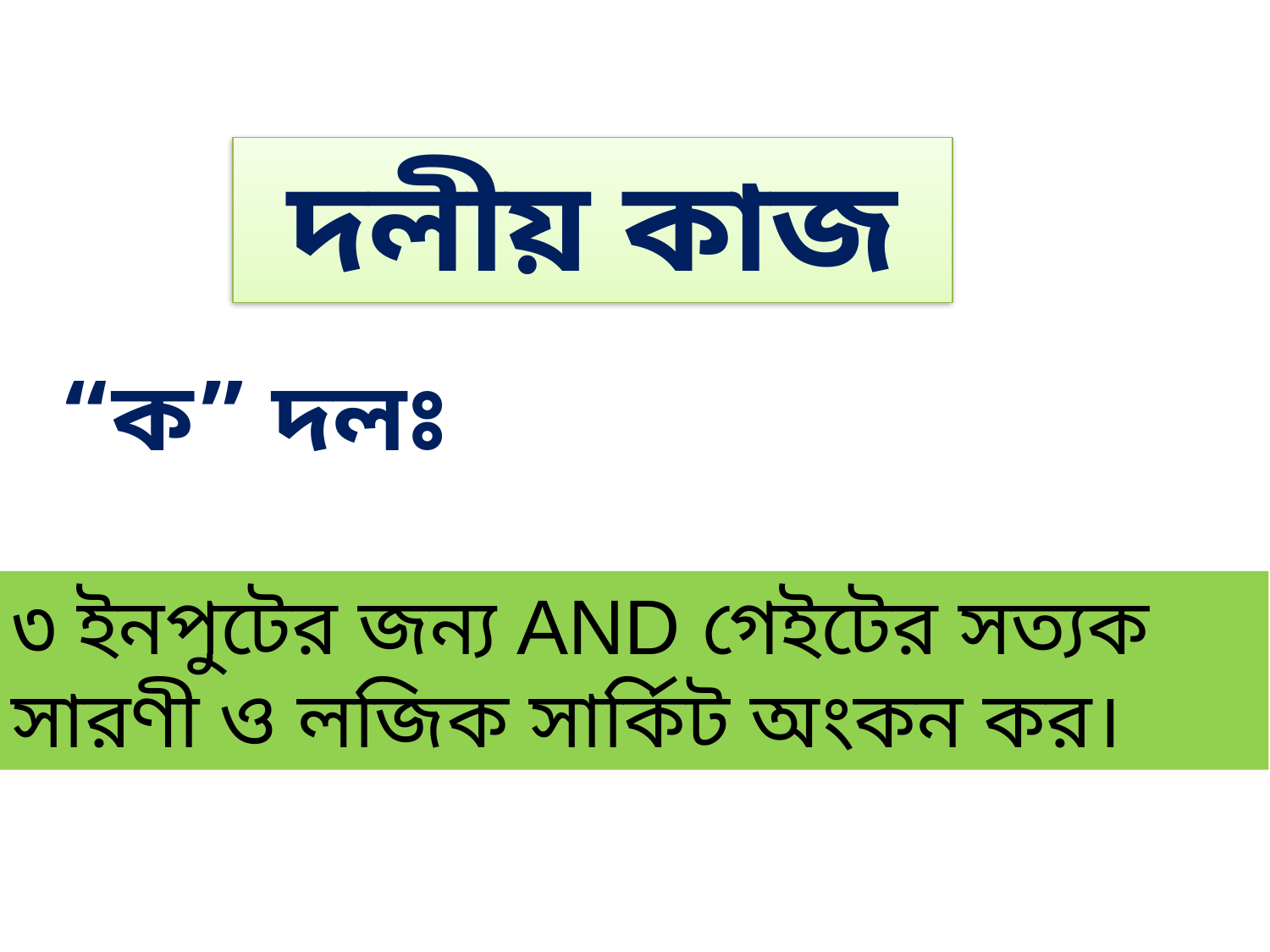

দলীয় কাজ
“ক” দলঃ
৩ ইনপুটের জন্য AND গেইটের সত্যক সারণী ও লজিক সার্কিট অংকন কর।